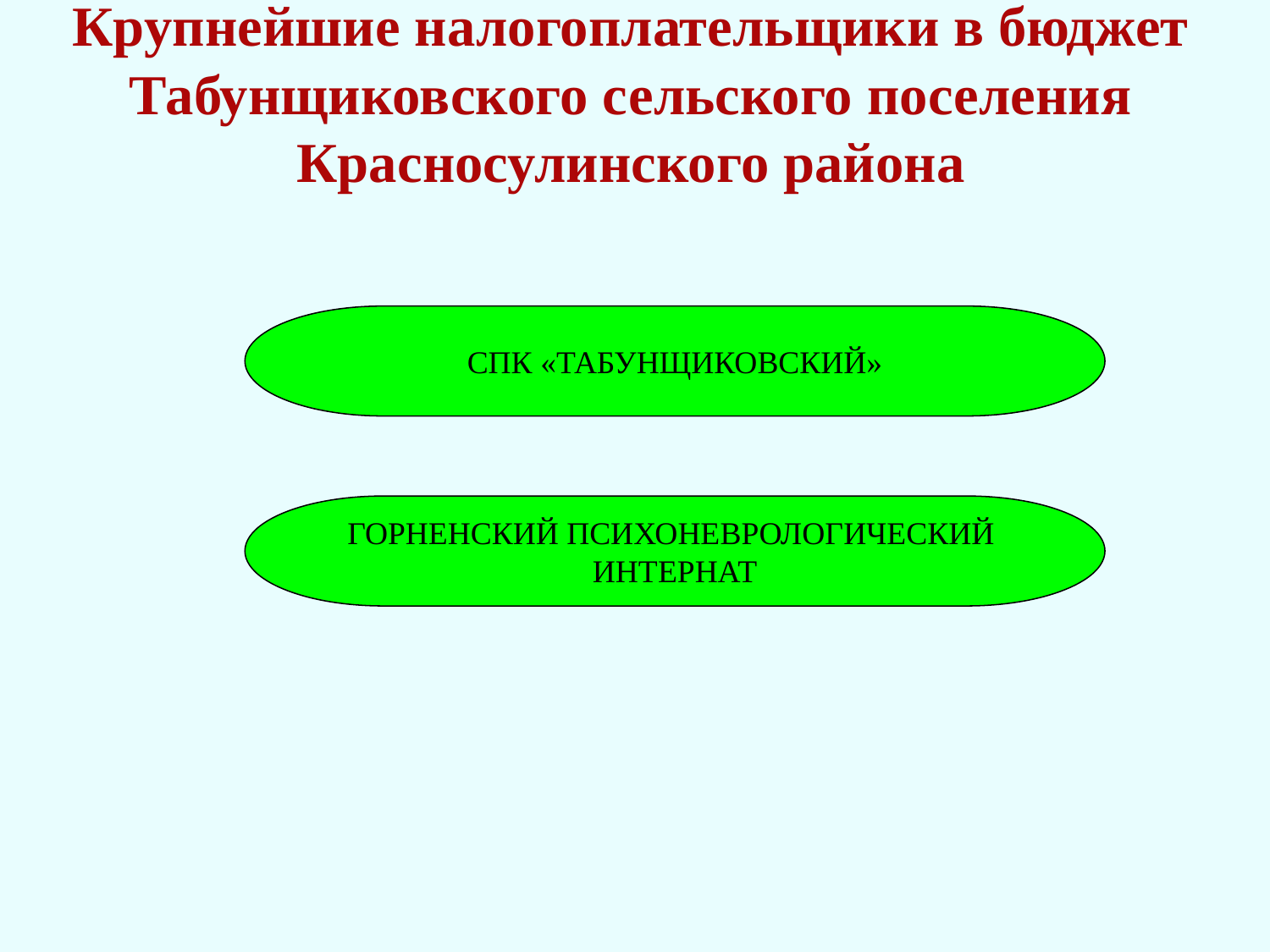

Крупнейшие налогоплательщики в бюджет Табунщиковского сельского поселения Красносулинского района
СПК «ТАБУНЩИКОВСКИЙ»
ГОРНЕНСКИЙ ПСИХОНЕВРОЛОГИЧЕСКИЙ
ИНТЕРНАТ